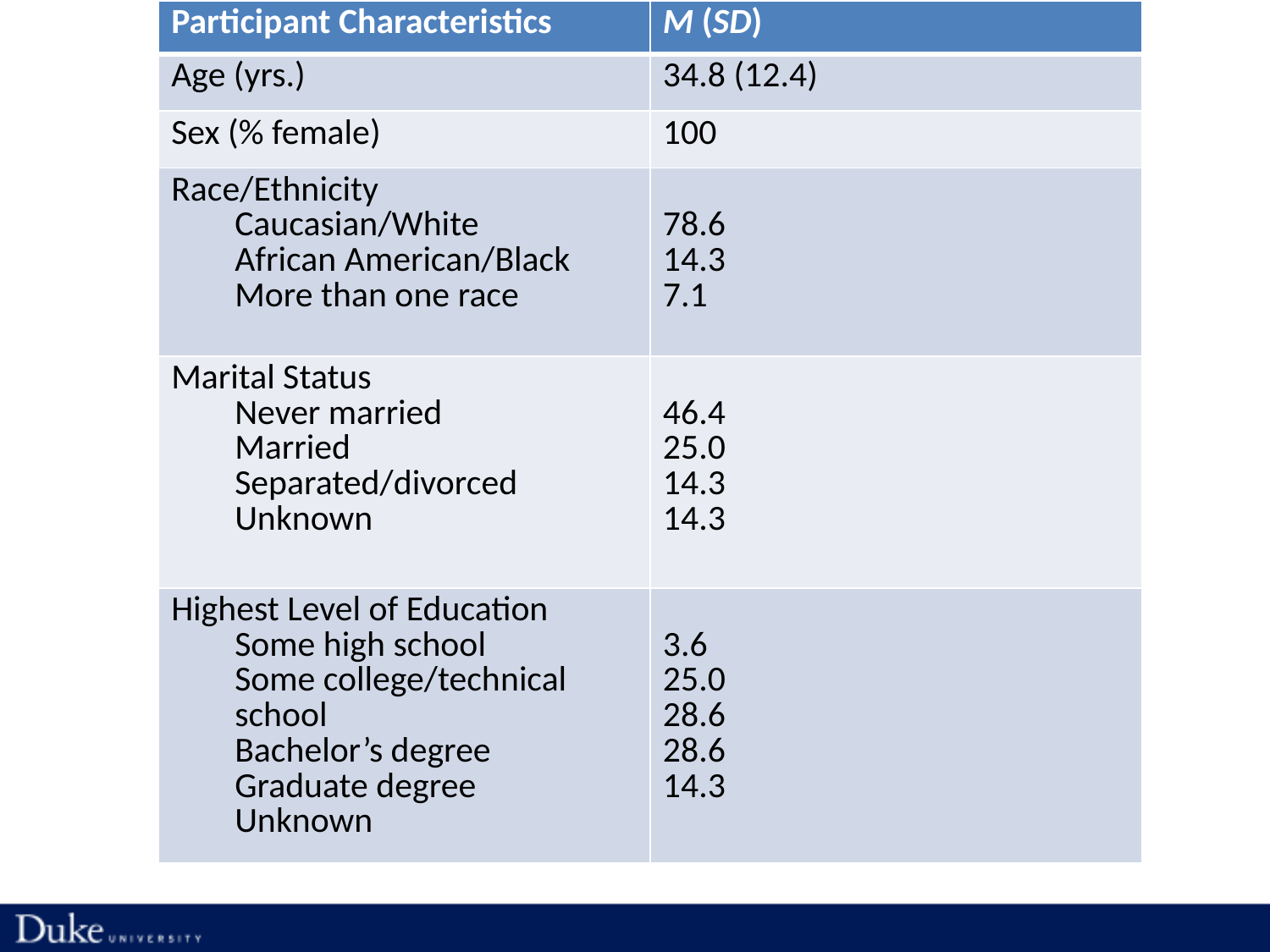

| Participant Characteristics | M (SD) |
| --- | --- |
| Age (yrs.) | 34.8 (12.4) |
| Sex (% female) | 100 |
| Race/Ethnicity Caucasian/White African American/Black More than one race | 78.6 14.3 7.1 |
| Marital Status Never married Married Separated/divorced Unknown | 46.4 25.0 14.3 14.3 |
| Highest Level of Education Some high school Some college/technical school Bachelor’s degree Graduate degree Unknown | 3.6 25.0 28.6 28.6 14.3 |